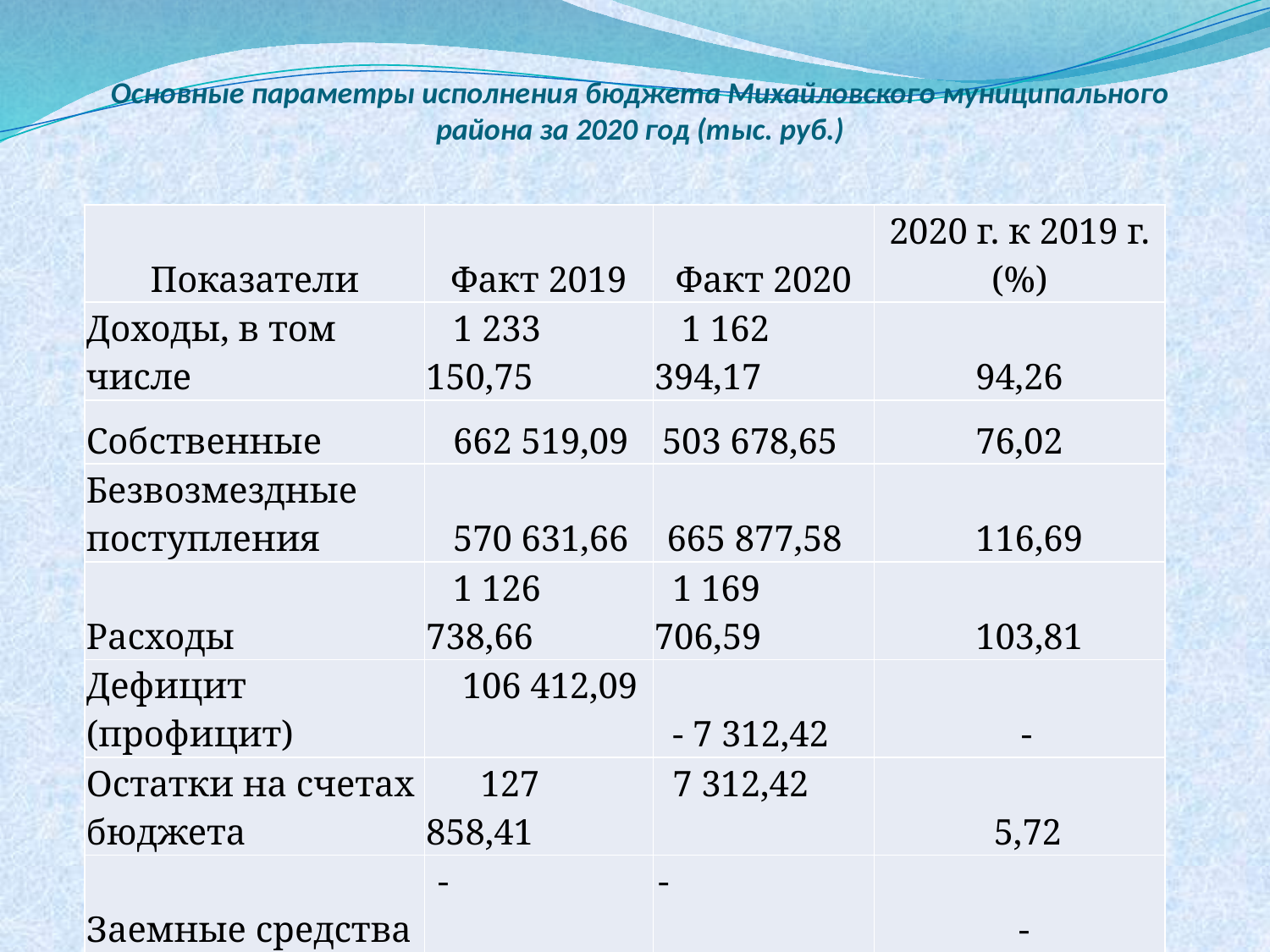

# Основные параметры исполнения бюджета Михайловского муниципального района за 2020 год (тыс. руб.)
| Показатели | Факт 2019 | Факт 2020 | 2020 г. к 2019 г. (%) |
| --- | --- | --- | --- |
| Доходы, в том числе | 1 233 150,75 | 1 162 394,17 | 94,26 |
| Собственные | 662 519,09 | 503 678,65 | 76,02 |
| Безвозмездные поступления | 570 631,66 | 665 877,58 | 116,69 |
| Расходы | 1 126 738,66 | 1 169 706,59 | 103,81 |
| Дефицит (профицит) | 106 412,09 | - 7 312,42 | - |
| Остатки на счетах бюджета | 127 858,41 | 7 312,42 | 5,72 |
| Заемные средства | - | - | - |